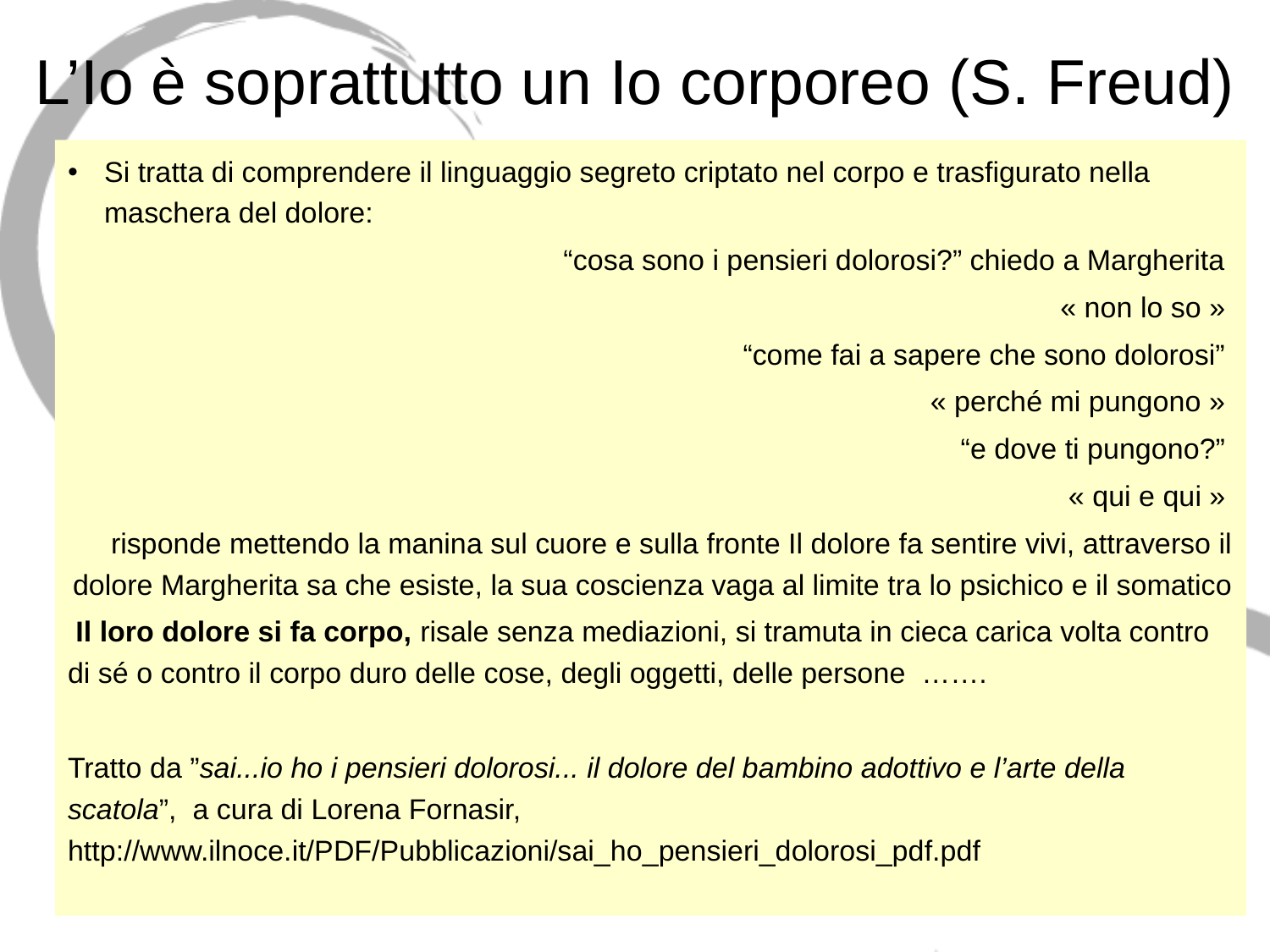

# L’Io è soprattutto un Io corporeo (S. Freud)
Si tratta di comprendere il linguaggio segreto criptato nel corpo e trasfigurato nella maschera del dolore:
 “cosa sono i pensieri dolorosi?” chiedo a Margherita
« non lo so »
“come fai a sapere che sono dolorosi”
« perché mi pungono »
“e dove ti pungono?”
« qui e qui »
risponde mettendo la manina sul cuore e sulla fronte Il dolore fa sentire vivi, attraverso il dolore Margherita sa che esiste, la sua coscienza vaga al limite tra lo psichico e il somatico
 Il loro dolore si fa corpo, risale senza mediazioni, si tramuta in cieca carica volta contro di sé o contro il corpo duro delle cose, degli oggetti, delle persone  …….

Tratto da ”sai...io ho i pensieri dolorosi... il dolore del bambino adottivo e l’arte della scatola”,  a cura di Lorena Fornasir, http://www.ilnoce.it/PDF/Pubblicazioni/sai_ho_pensieri_dolorosi_pdf.pdf